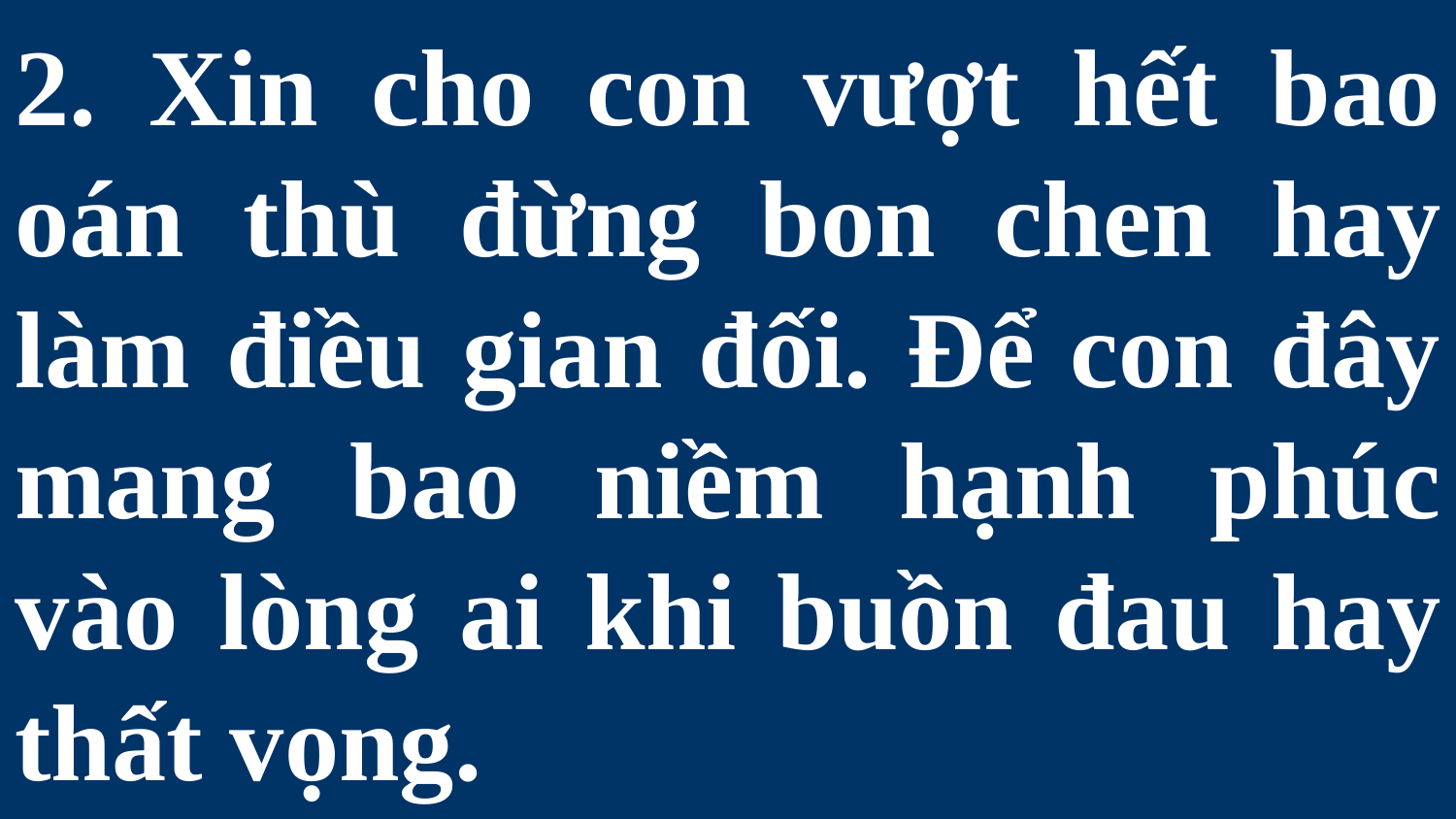

# 2. Xin cho con vượt hết bao oán thù đừng bon chen hay làm điều gian đối. Để con đây mang bao niềm hạnh phúc vào lòng ai khi buồn đau hay thất vọng.